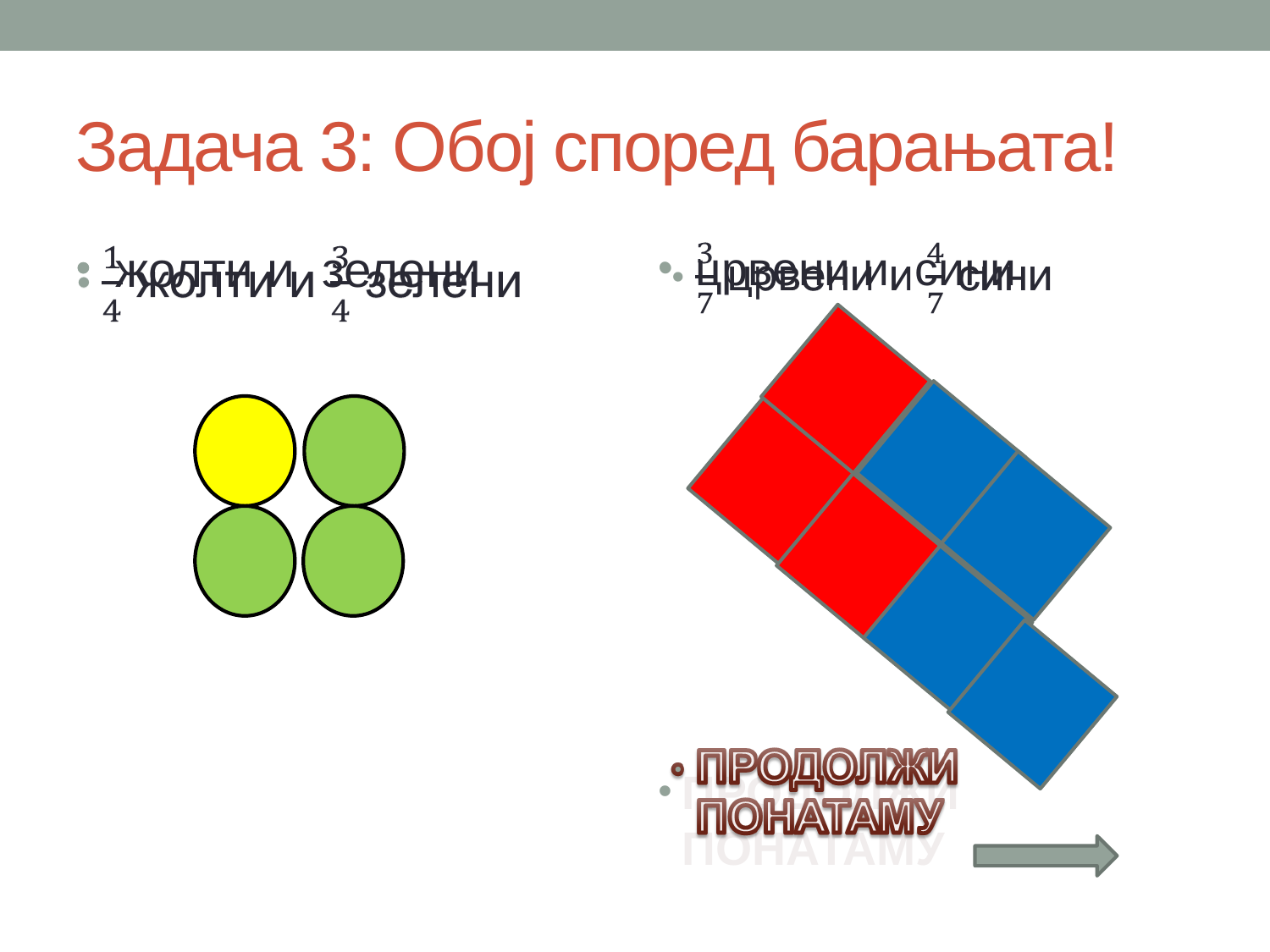

Задача 3: Обој според барањата!
 жолти и  зелени

 црвени и  сини

ПРОДОЛЖИ ПОНАТАМУ